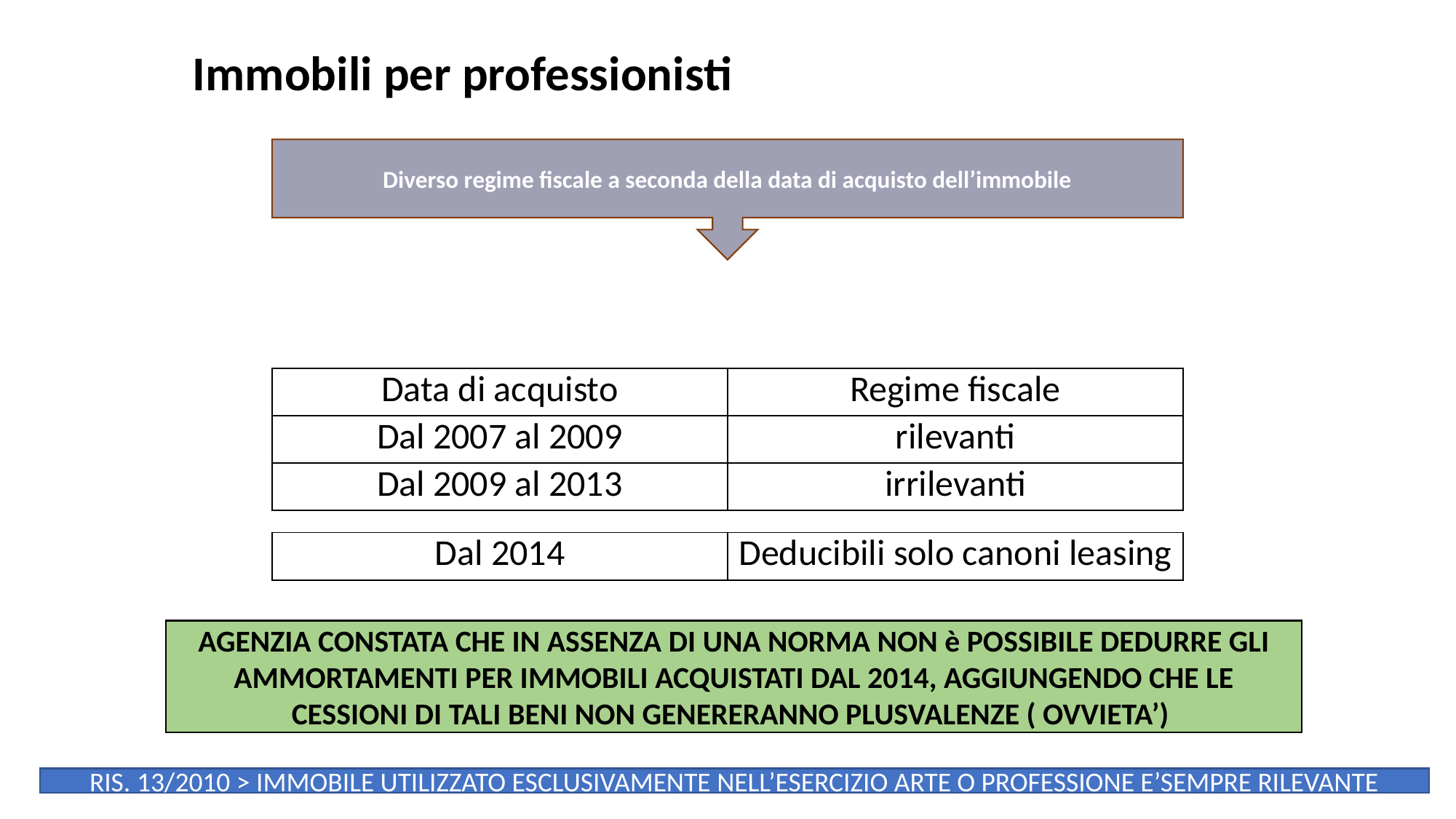

# Immobili per professionisti
Diverso regime fiscale a seconda della data di acquisto dell’immobile
| Data di acquisto | Regime fiscale |
| --- | --- |
| Dal 2007 al 2009 | rilevanti |
| Dal 2009 al 2013 | irrilevanti |
| Dal 2014 | Deducibili solo canoni leasing |
| --- | --- |
AGENZIA CONSTATA CHE IN ASSENZA DI UNA NORMA NON è POSSIBILE DEDURRE GLI AMMORTAMENTI PER IMMOBILI ACQUISTATI DAL 2014, AGGIUNGENDO CHE LE CESSIONI DI TALI BENI NON GENERERANNO PLUSVALENZE ( OVVIETA’)
RIS. 13/2010 > IMMOBILE UTILIZZATO ESCLUSIVAMENTE NELL’ESERCIZIO ARTE O PROFESSIONE E’SEMPRE RILEVANTE